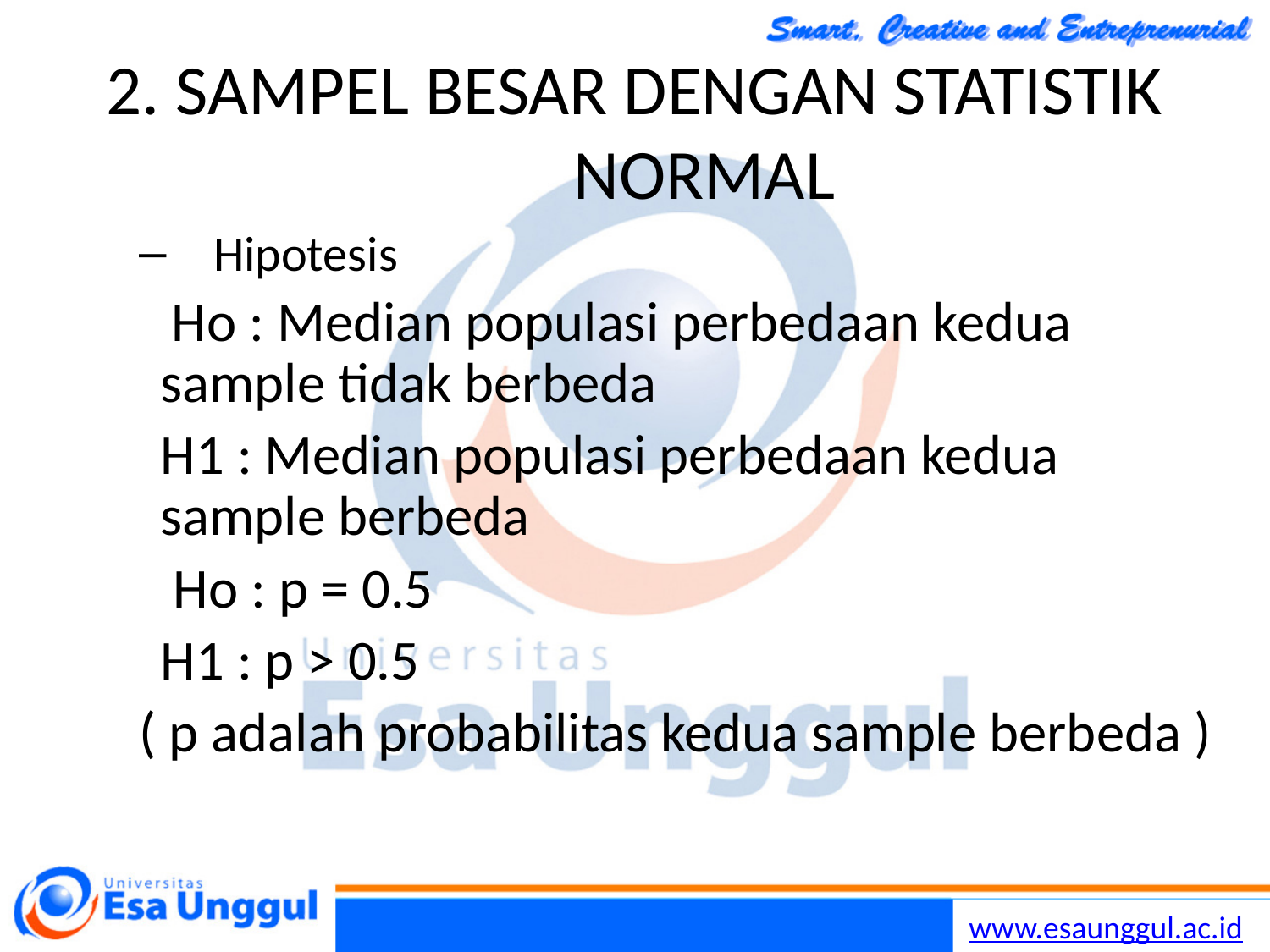

# 2. SAMPEL BESAR DENGAN STATISTIK NORMAL
Hipotesis
	 Ho : Median populasi perbedaan kedua sample tidak berbeda
	H1 : Median populasi perbedaan kedua sample berbeda
	 Ho : p = 0.5
	H1 : p > 0.5
     ( p adalah probabilitas kedua sample berbeda )